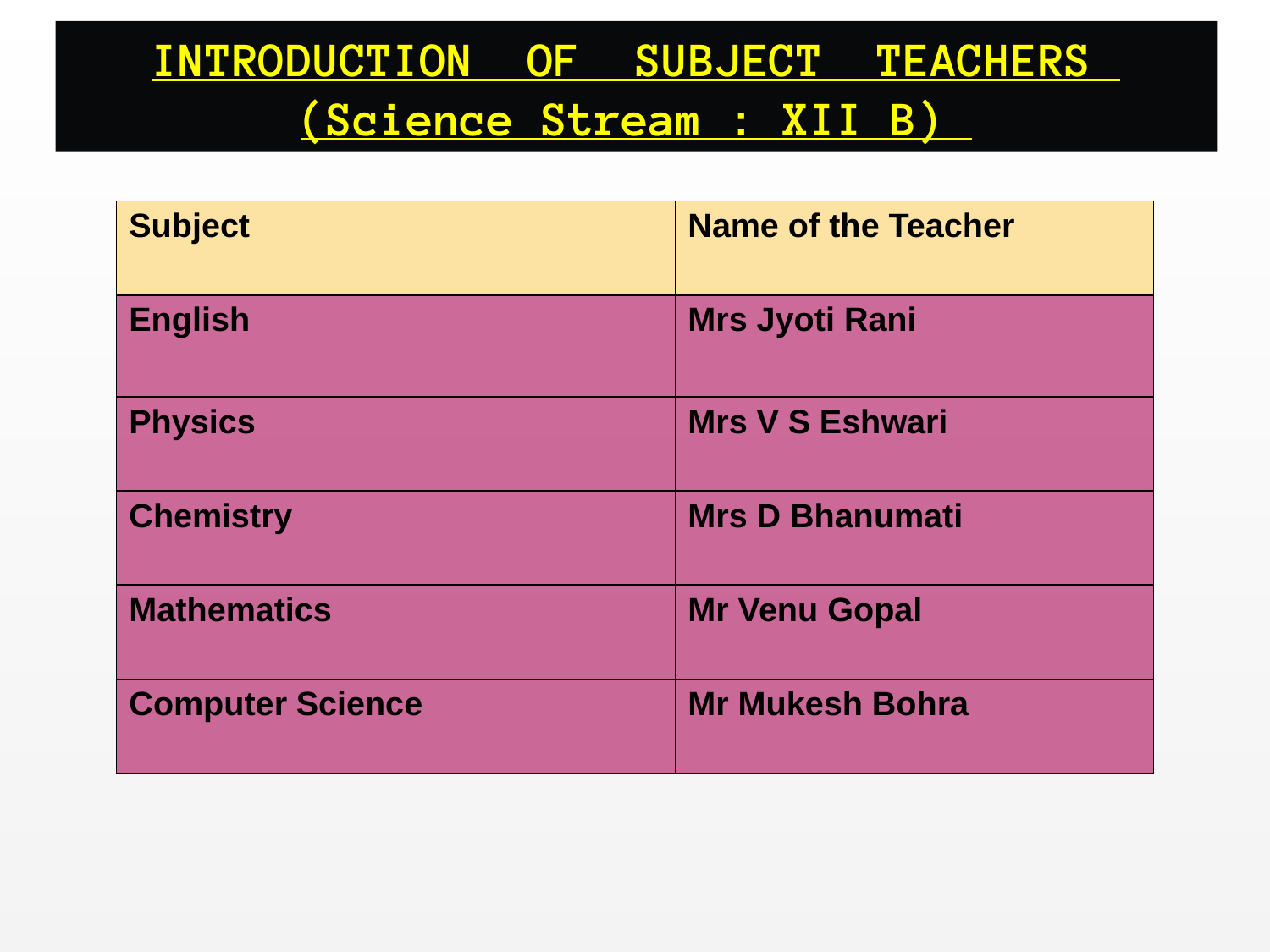

INTRODUCTION  OF  SUBJECT  TEACHERS
(Science Stream : XII B)
| Subject | Name of the Teacher |
| --- | --- |
| English | Mrs Jyoti Rani |
| Physics | Mrs V S Eshwari |
| Chemistry | Mrs D Bhanumati |
| Mathematics | Mr Venu Gopal |
| Computer Science | Mr Mukesh Bohra |